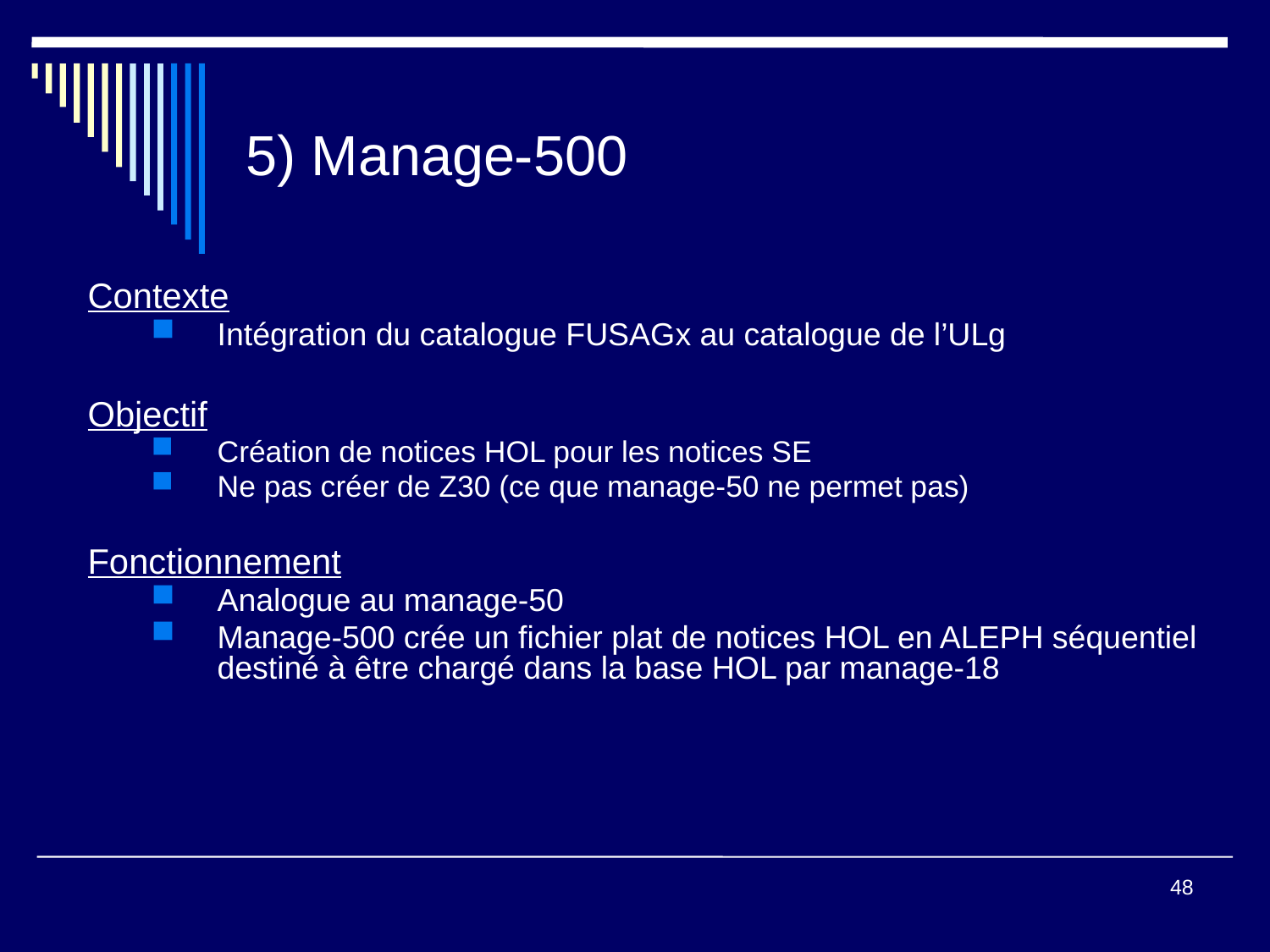

# 5) Manage-500
Contexte
Intégration du catalogue FUSAGx au catalogue de l’ULg

Objectif
Création de notices HOL pour les notices SE
Ne pas créer de Z30 (ce que manage-50 ne permet pas)

Fonctionnement
Analogue au manage-50
Manage-500 crée un fichier plat de notices HOL en ALEPH séquentiel destiné à être chargé dans la base HOL par manage-18
48